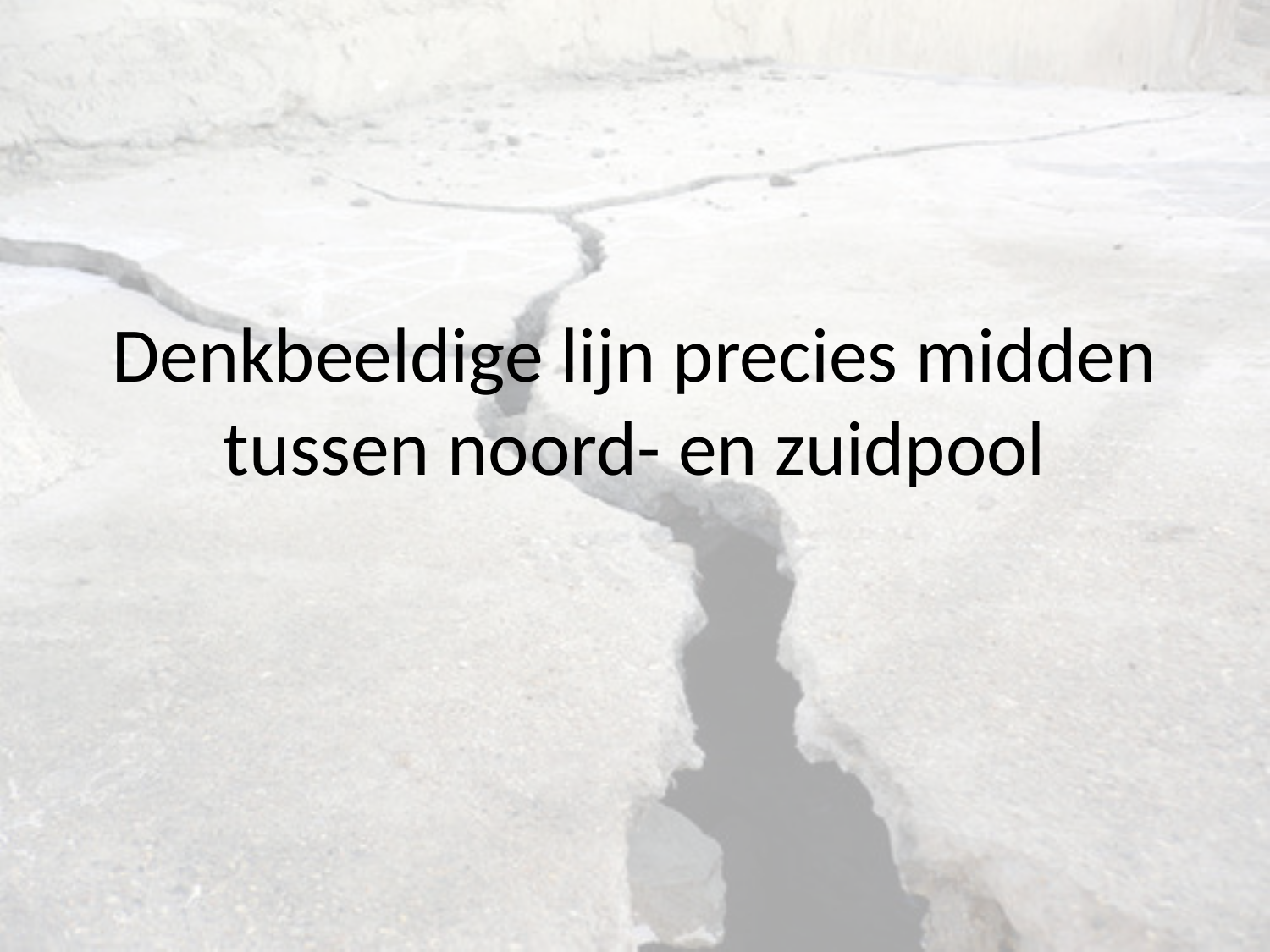

# Denkbeeldige lijn precies midden tussen noord- en zuidpool